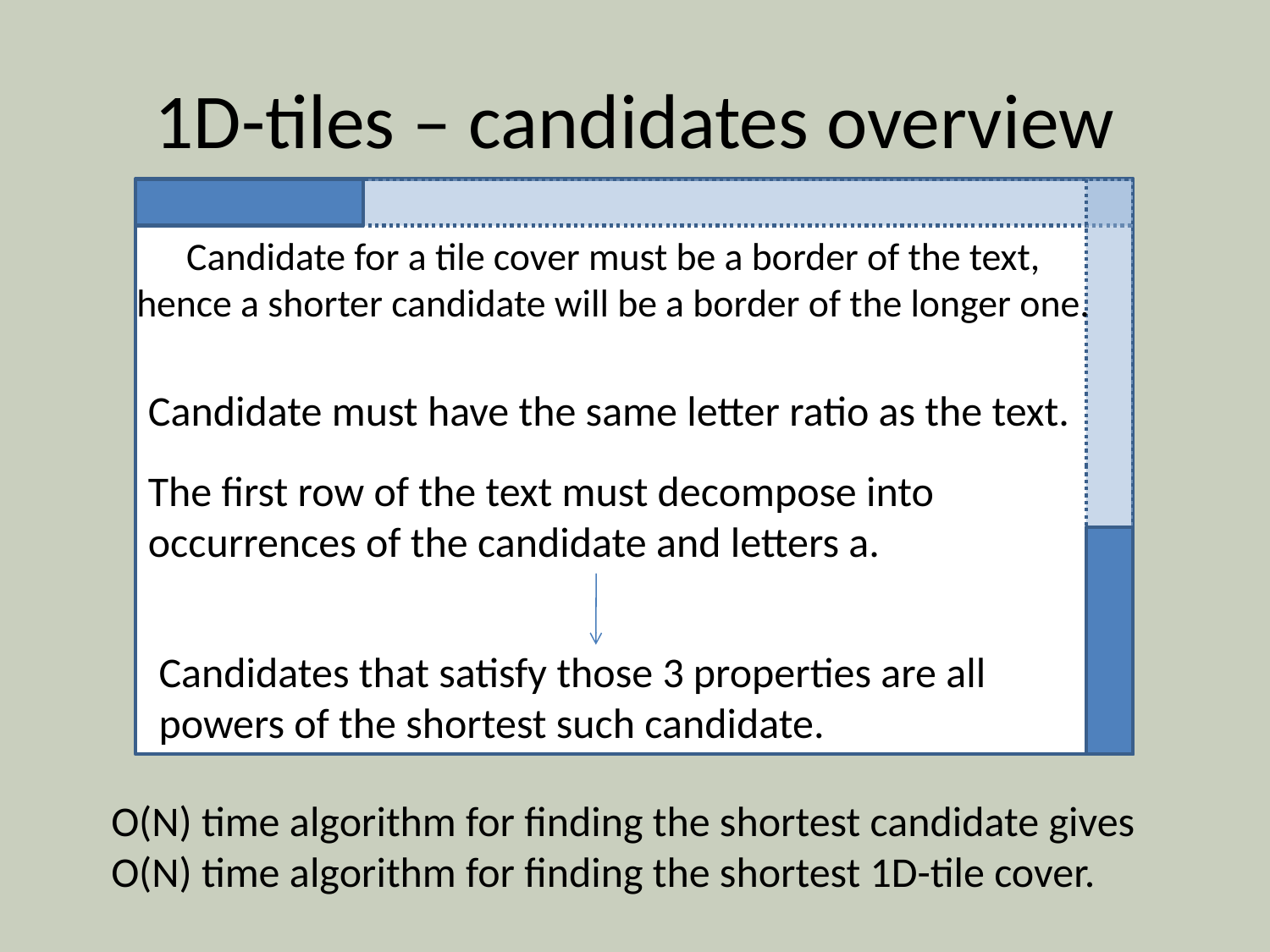

# 1D-tiles – candidates overview

Candidate for a tile cover must be a border of the text,
hence a shorter candidate will be a border of the longer one.
Candidate must have the same letter ratio as the text.

The first row of the text must decompose into
occurrences of the candidate and letters a.

Candidates that satisfy those 3 properties are all powers of the shortest such candidate.
O(N) time algorithm for finding the shortest candidate gives
O(N) time algorithm for finding the shortest 1D-tile cover.